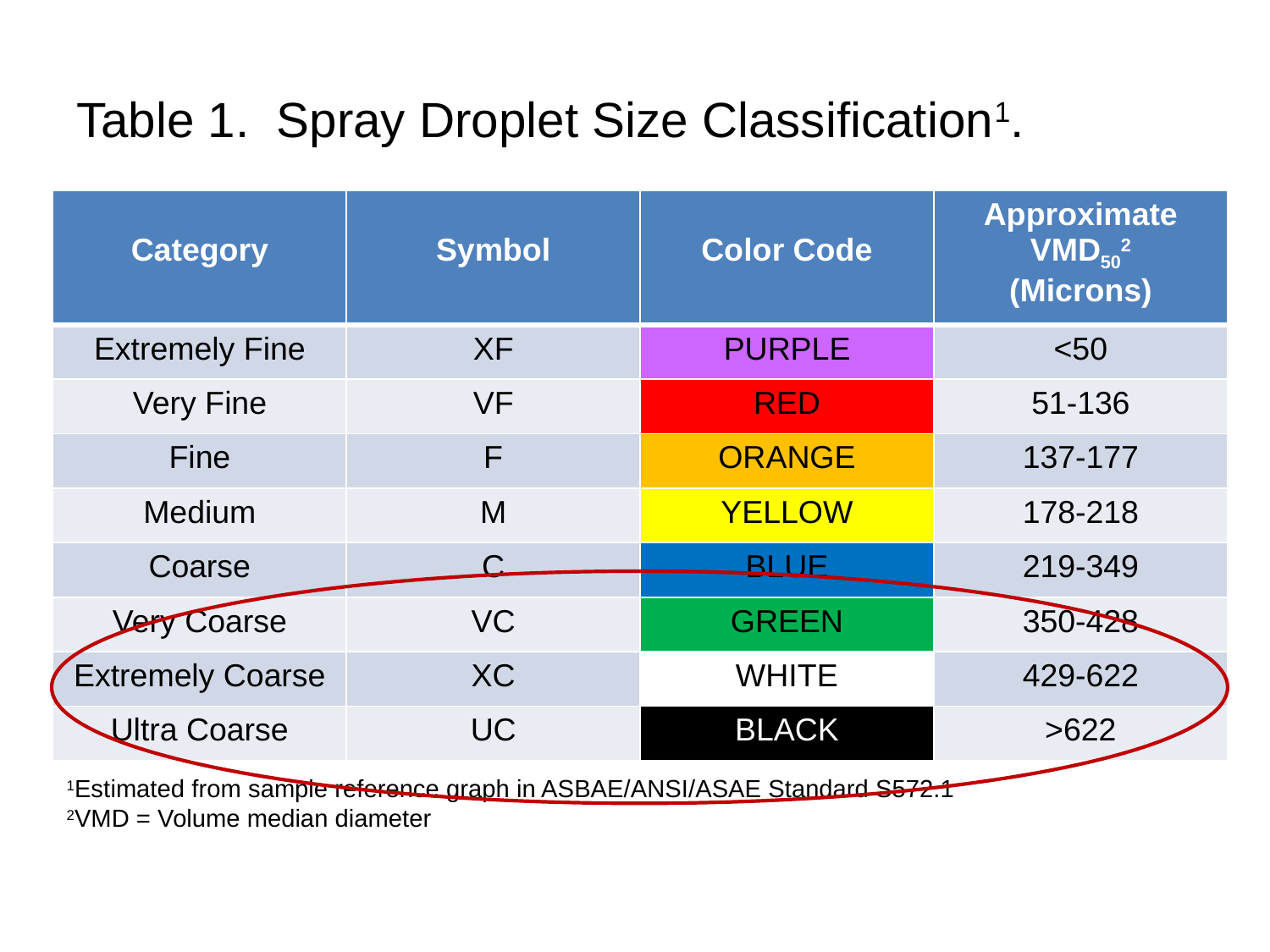

# Table 1.  Spray Droplet Size Classification1.
| Category | Symbol | Color Code | Approximate VMD502 (Microns) |
| --- | --- | --- | --- |
| Extremely Fine | XF | PURPLE | <50 |
| Very Fine | VF | RED | 51-136 |
| Fine | F | ORANGE | 137-177 |
| Medium | M | YELLOW | 178-218 |
| Coarse | C | BLUE | 219-349 |
| Very Coarse | VC | GREEN | 350-428 |
| Extremely Coarse | XC | WHITE | 429-622 |
| Ultra Coarse | UC | BLACK | >622 |

1Estimated from sample reference graph in ASBAE/ANSI/ASAE Standard S572.1
2VMD = Volume median diameter